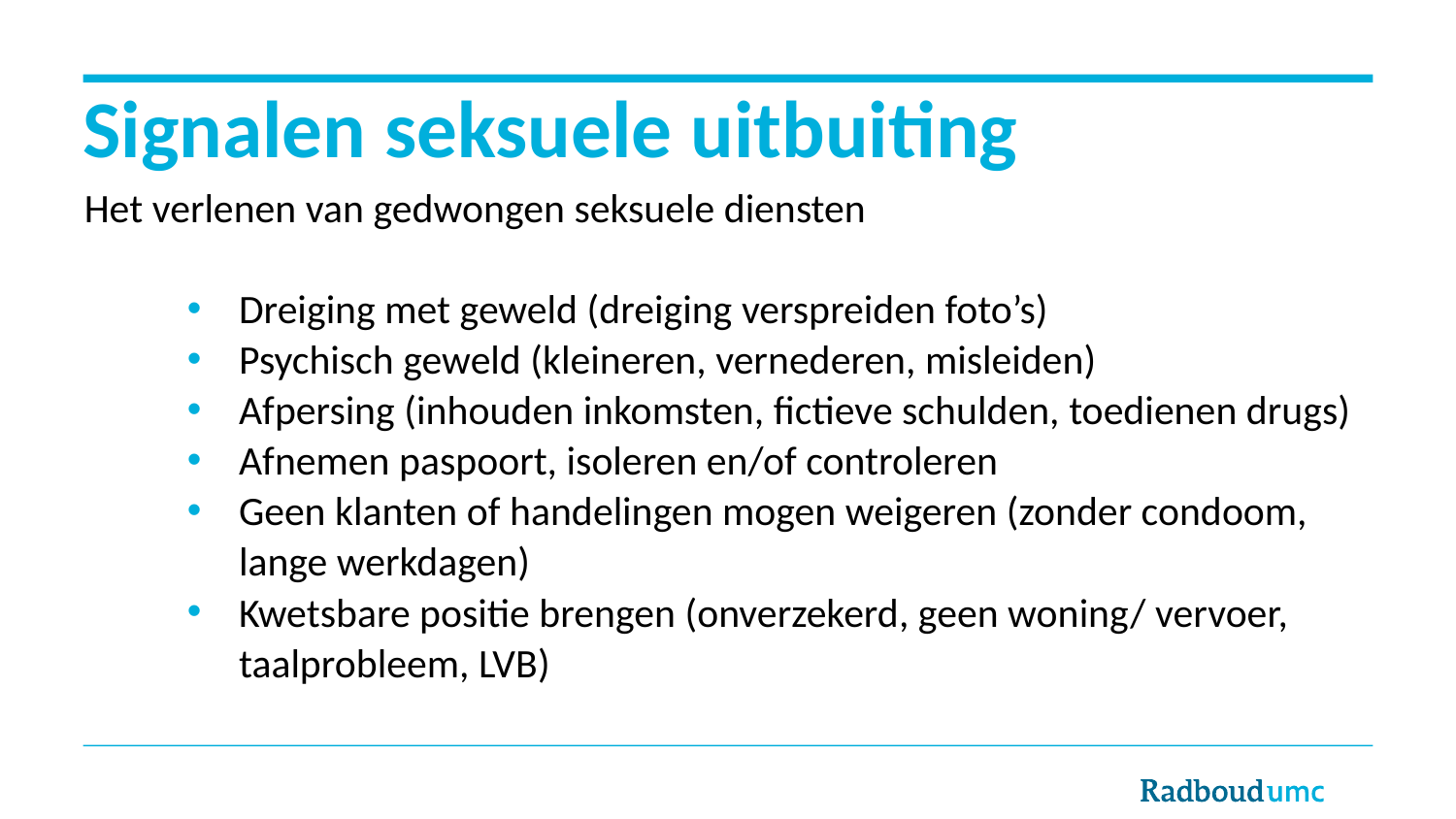

# Signalen seksuele uitbuiting
Het verlenen van gedwongen seksuele diensten

Dreiging met geweld (dreiging verspreiden foto’s)
Psychisch geweld (kleineren, vernederen, misleiden)
Afpersing (inhouden inkomsten, fictieve schulden, toedienen drugs)
Afnemen paspoort, isoleren en/of controleren
Geen klanten of handelingen mogen weigeren (zonder condoom, lange werkdagen)
Kwetsbare positie brengen (onverzekerd, geen woning/ vervoer, taalprobleem, LVB)